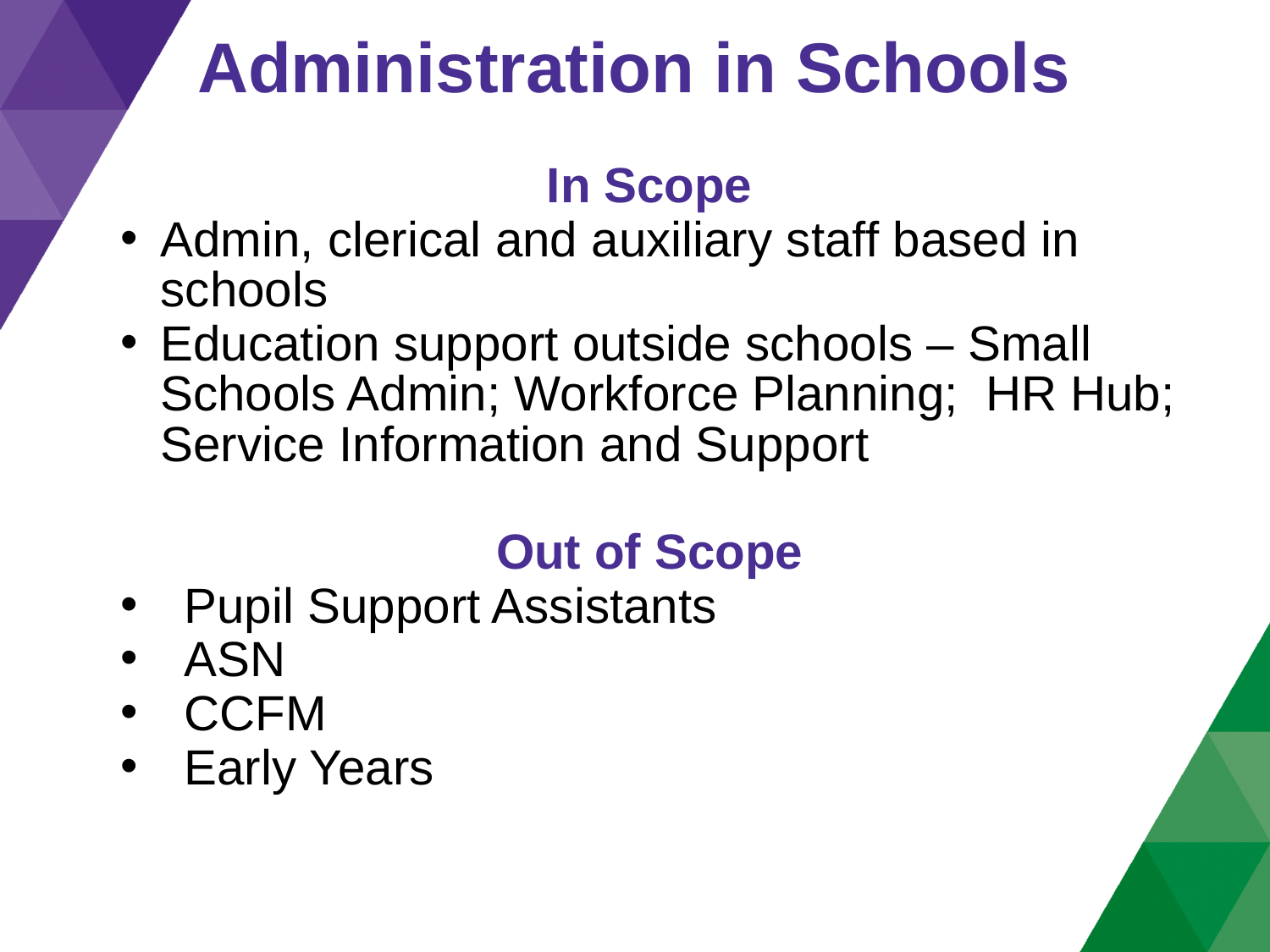

Administration in Schools
In Scope
Admin, clerical and auxiliary staff based in schools
Education support outside schools – Small Schools Admin; Workforce Planning;  HR Hub; Service Information and Support

Out of Scope
Pupil Support Assistants
ASN
CCFM
Early Years